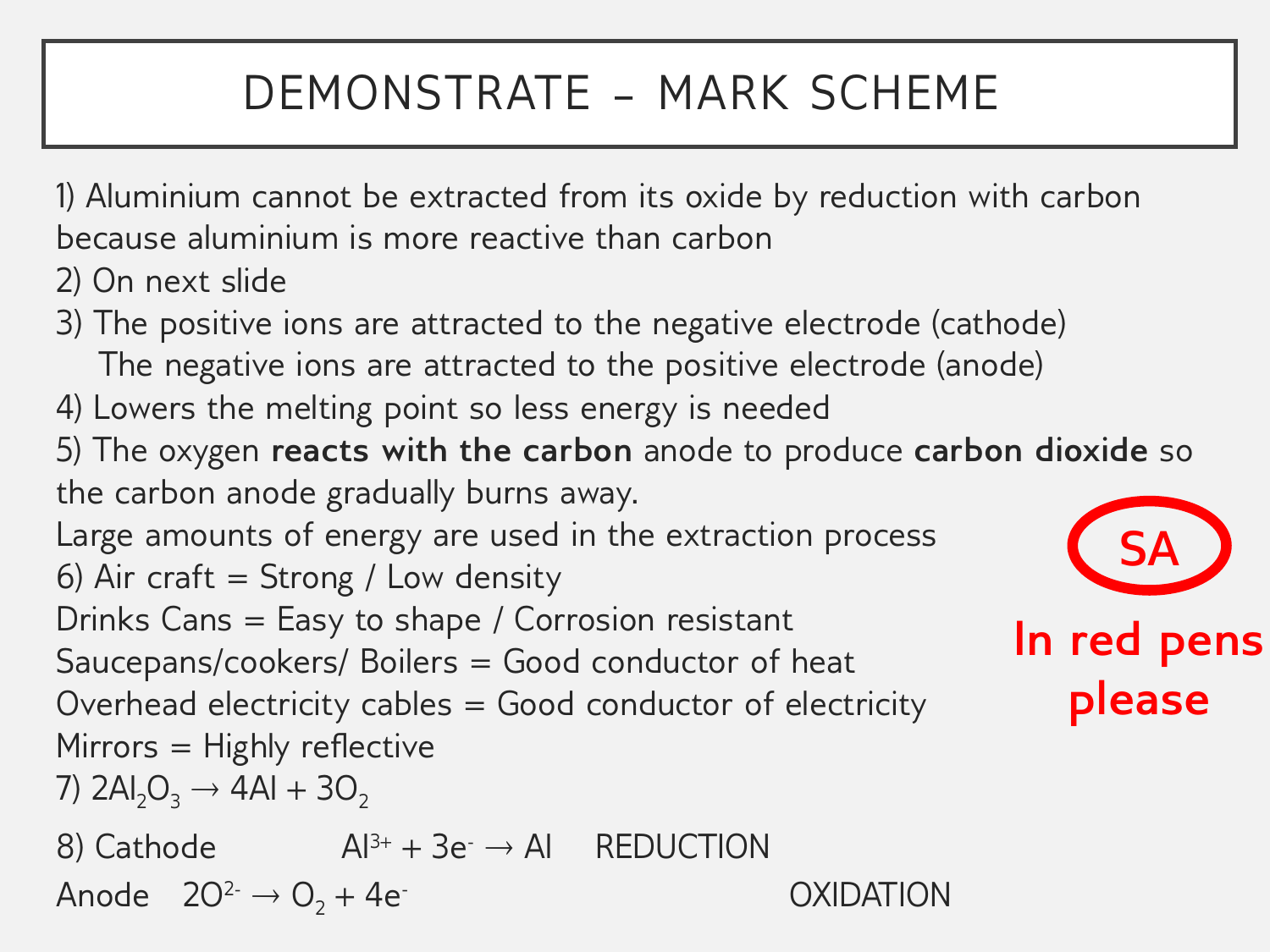

# Demonstrate – Mark Scheme
1) Aluminium cannot be extracted from its oxide by reduction with carbon because aluminium is more reactive than carbon
2) On next slide
3) The positive ions are attracted to the negative electrode (cathode)
    The negative ions are attracted to the positive electrode (anode)
4) Lowers the melting point so less energy is needed
5) The oxygen reacts with the carbon anode to produce carbon dioxide so the carbon anode gradually burns away.
Large amounts of energy are used in the extraction process
6) Air craft = Strong / Low density
Drinks Cans = Easy to shape / Corrosion resistant
Saucepans/cookers/ Boilers = Good conductor of heat
Overhead electricity cables = Good conductor of electricity
Mirrors = Highly reflective
7) 2Al2O3 → 4Al + 3O2
8) Cathode	Al3+ + 3e− → Al	REDUCTION
Anode		2O2− → O2 + 4e−	OXIDATION
SA
In red pens please